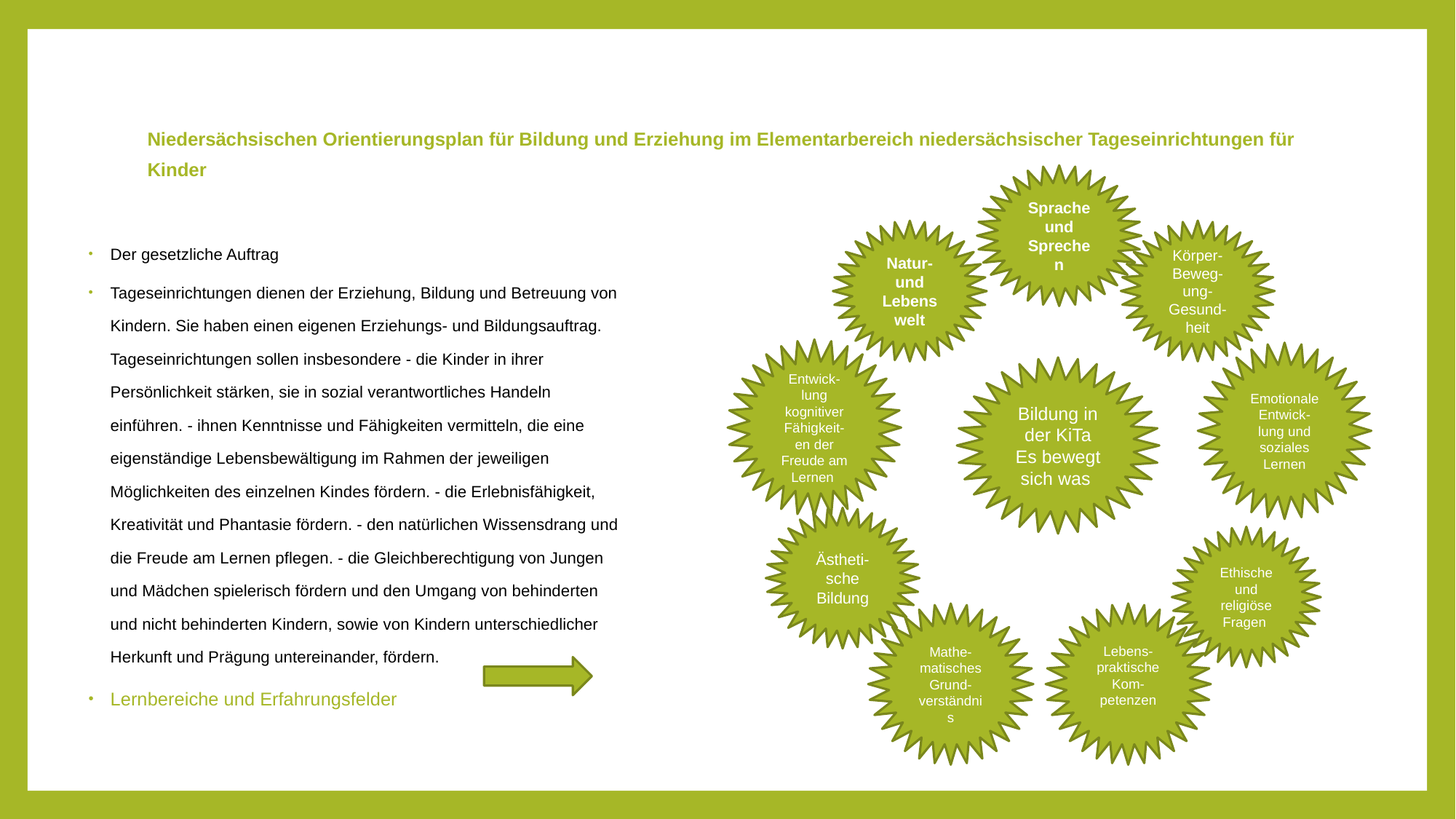

# Niedersächsischen Orientierungsplan für Bildung und Erziehung im Elementarbereich niedersächsischer Tageseinrichtungen für Kinder
Sprache und Sprechen
Körper-Beweg-
ung- Gesund-heit
Natur- und Lebenswelt
Der gesetzliche Auftrag
Tageseinrichtungen dienen der Erziehung, Bildung und Betreuung von Kindern. Sie haben einen eigenen Erziehungs- und Bildungsauftrag. Tageseinrichtungen sollen insbesondere - die Kinder in ihrer Persönlichkeit stärken, sie in sozial verantwortliches Handeln einführen. - ihnen Kenntnisse und Fähigkeiten vermitteln, die eine eigenständige Lebensbewältigung im Rahmen der jeweiligen Möglichkeiten des einzelnen Kindes fördern. - die Erlebnisfähigkeit, Kreativität und Phantasie fördern. - den natürlichen Wissensdrang und die Freude am Lernen pflegen. - die Gleichberechtigung von Jungen und Mädchen spielerisch fördern und den Umgang von behinderten und nicht behinderten Kindern, sowie von Kindern unterschiedlicher Herkunft und Prägung untereinander, fördern.
Lernbereiche und Erfahrungsfelder

Entwick-lung kognitiver Fähigkeit-en der Freude am Lernen
Emotionale Entwick-
lung und soziales Lernen
Bildung in der KiTa
Es bewegt sich was
Ästheti-
sche Bildung
Ethische und
religiöse Fragen
Mathe-
matisches Grund-
verständnis
Lebens-
praktische Kom-
petenzen